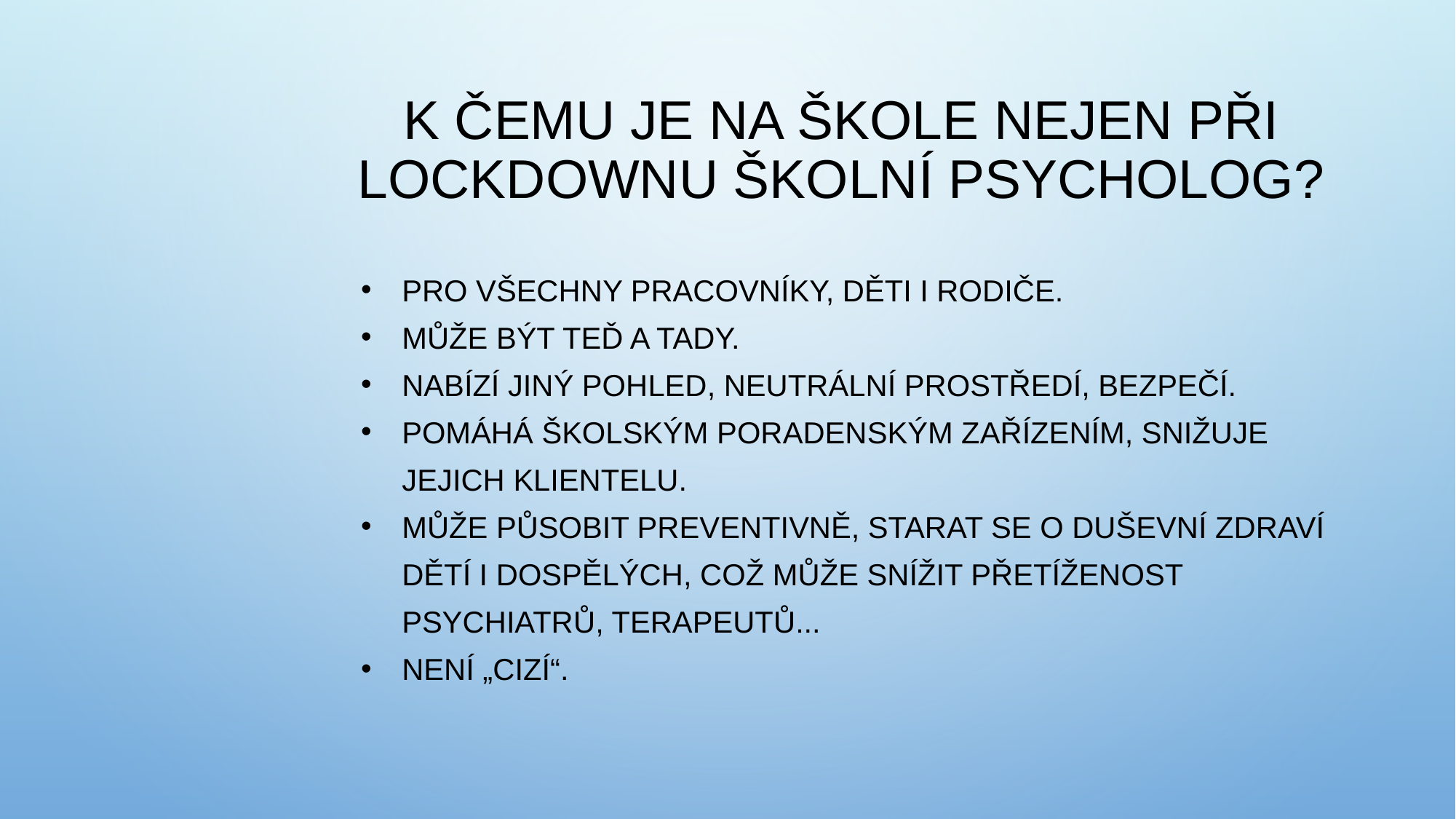

# K čemu je na škole nejen při lockdownu školní psycholog?
Pro všechny pracovníky, děti i rodiče.
Může být teď a tady.
Nabízí jiný pohled, neutrální prostředí, bezpečí.
Pomáhá školským poradenským zařízením, snižuje jejich klientelu.
Může působit preventivně, starat se o duševní zdraví dětí i dospělých, což může snížit přetíženost psychiatrů, terapeutů...
Není „cizí“.